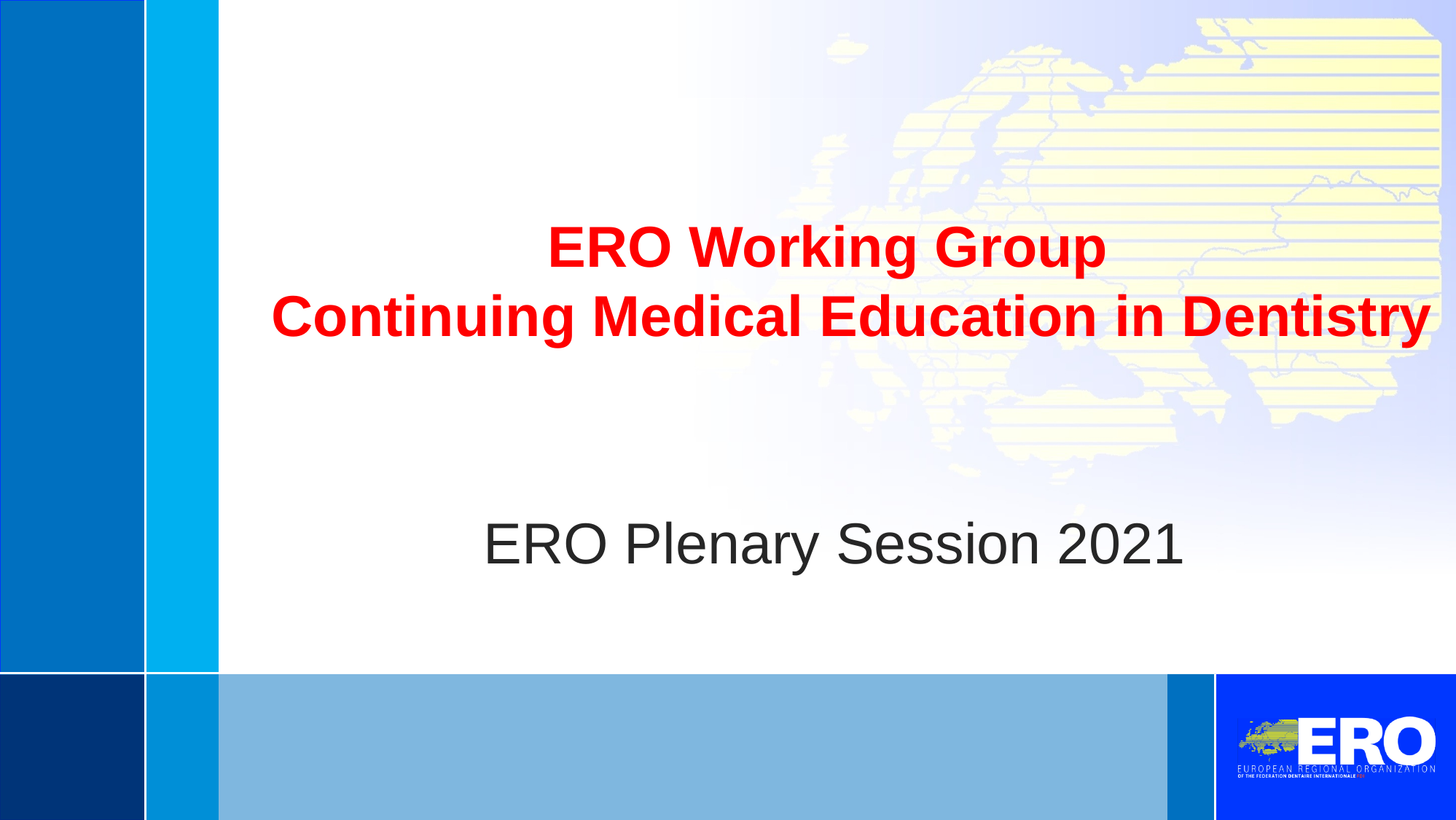

ERO Working Group
        Continuing Medical Education in Dentistry

     ERO Plenary Session 2021